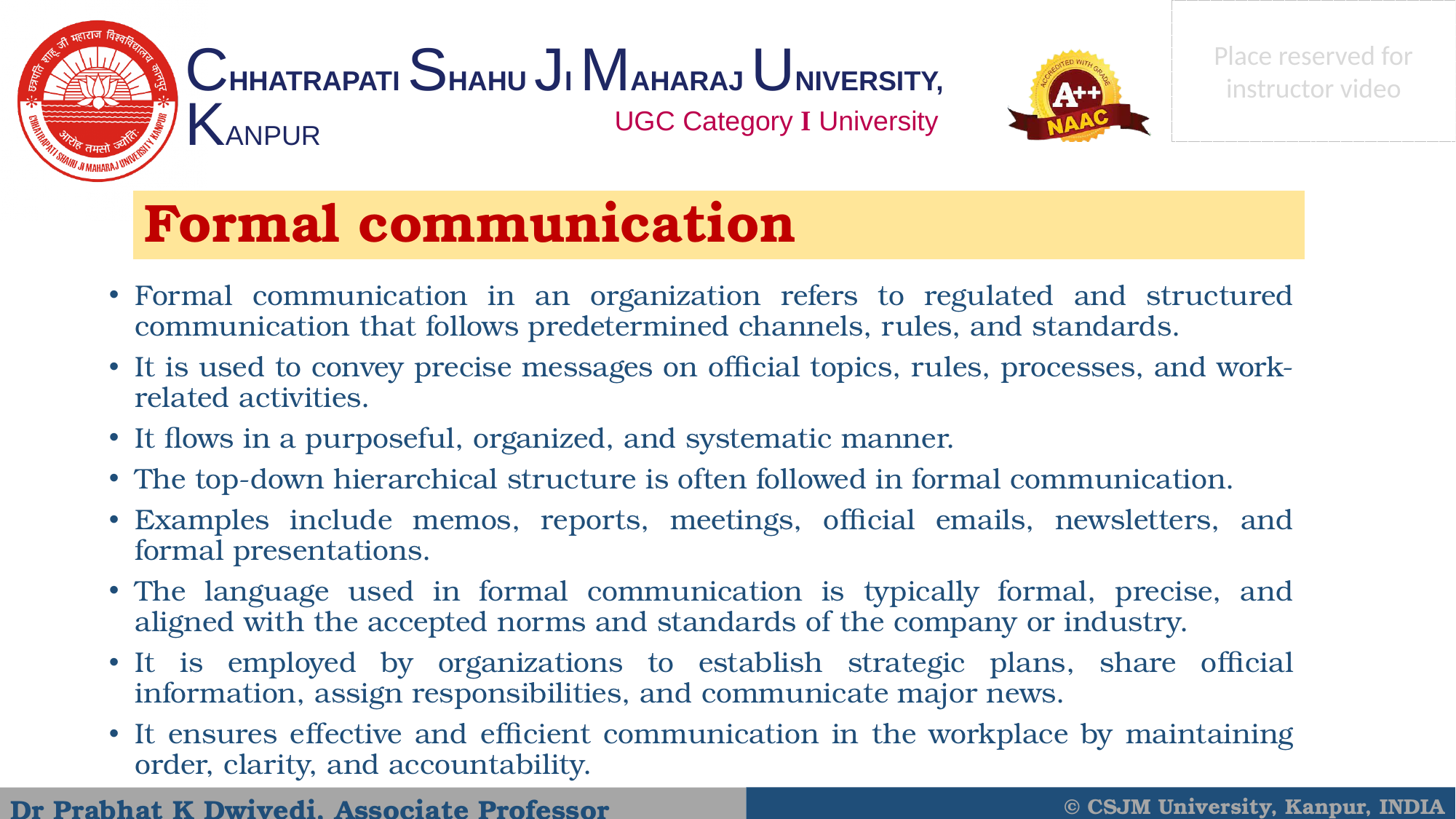

# Formal communication
Formal communication in an organization refers to regulated and structured communication that follows predetermined channels, rules, and standards.
It is used to convey precise messages on official topics, rules, processes, and work-related activities.
It flows in a purposeful, organized, and systematic manner.
The top-down hierarchical structure is often followed in formal communication.
Examples include memos, reports, meetings, official emails, newsletters, and formal presentations.
The language used in formal communication is typically formal, precise, and aligned with the accepted norms and standards of the company or industry.
It is employed by organizations to establish strategic plans, share official information, assign responsibilities, and communicate major news.
It ensures effective and efficient communication in the workplace by maintaining order, clarity, and accountability.
Dr Prabhat K Dwivedi, Associate Professor